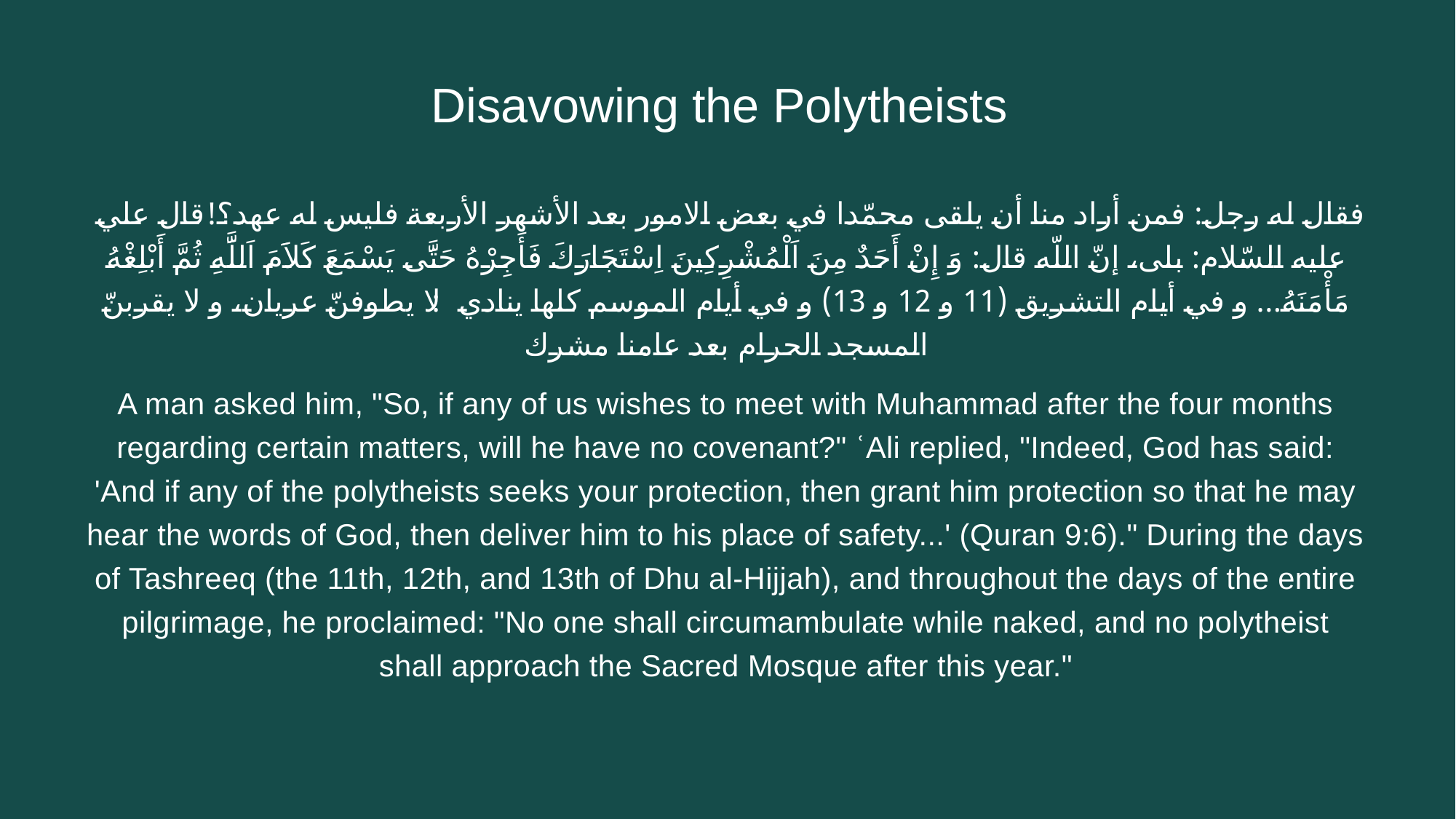

# Disavowing the Polytheists
 فقال له رجل: فمن أراد منا أن يلقى محمّدا في بعض الامور بعد الأشهر الأربعة فليس له عهد؟!قال علي عليه السّلام: بلى، إنّ اللّه قال: وَ إِنْ أَحَدٌ مِنَ اَلْمُشْرِكِينَ اِسْتَجََارَكَ فَأَجِرْهُ حَتََّى يَسْمَعَ كَلاََمَ اَللََّهِ ثُمَّ أَبْلِغْهُ مَأْمَنَهُ... و في أيام التشريق (11 و 12 و 13) و في أيام الموسم كلها ينادي: لا يطوفنّ عريان، و لا يقربنّ المسجد الحرام بعد عامنا مشرك
A man asked him, "So, if any of us wishes to meet with Muhammad after the four months regarding certain matters, will he have no covenant?" ʿAli replied, "Indeed, God has said: 'And if any of the polytheists seeks your protection, then grant him protection so that he may hear the words of God, then deliver him to his place of safety...' (Quran 9:6)." During the days of Tashreeq (the 11th, 12th, and 13th of Dhu al-Hijjah), and throughout the days of the entire pilgrimage, he proclaimed: "No one shall circumambulate while naked, and no polytheist shall approach the Sacred Mosque after this year."